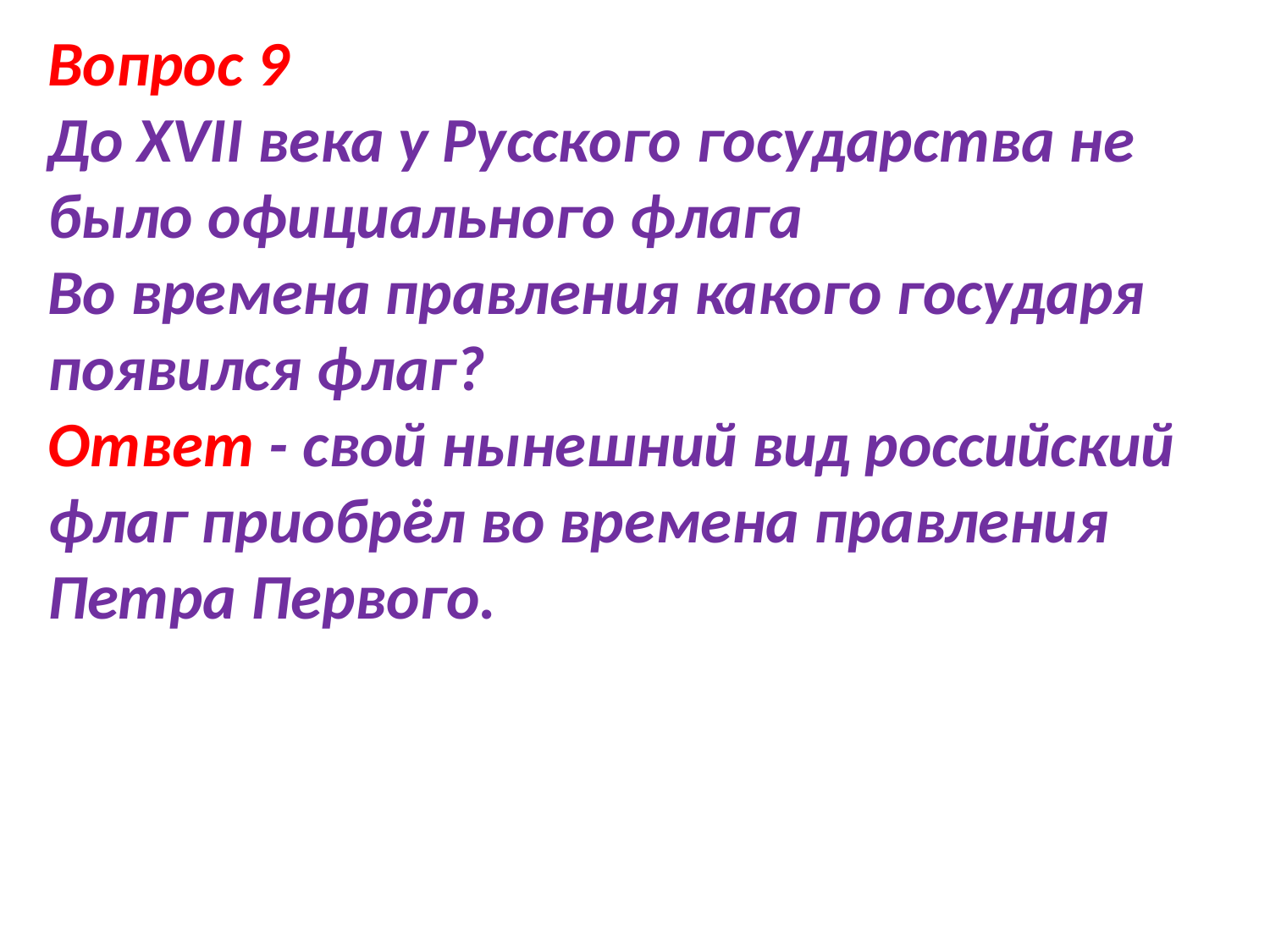

Вопрос 9
До XVII века у Русского государства не было официального флага
Во времена правления какого государя появился флаг?
Ответ - свой нынешний вид российский флаг приобрёл во времена правления Петра Первого.